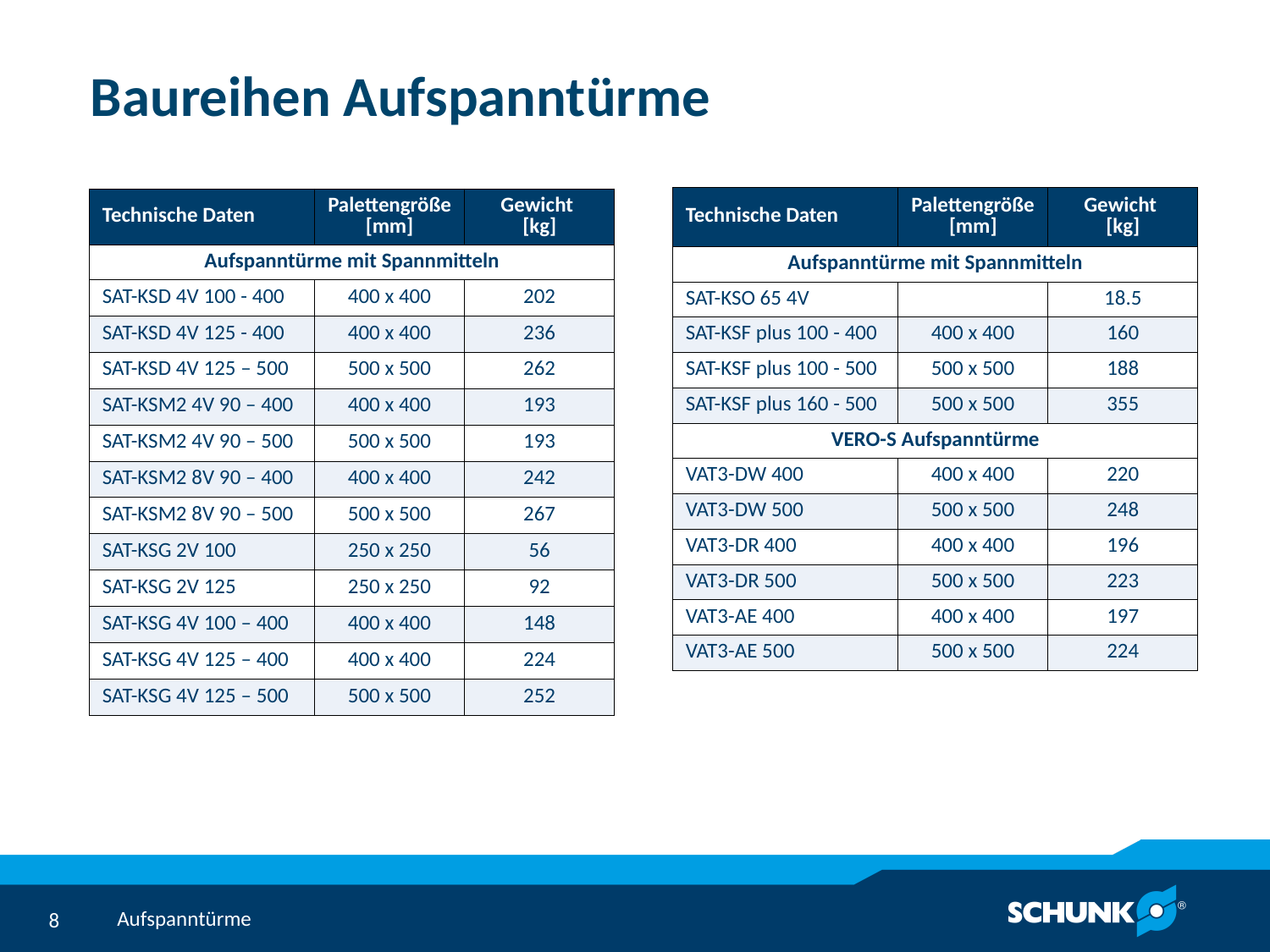

# Baureihen Aufspanntürme
| Technische Daten | Palettengröße [mm] | Gewicht [kg] |
| --- | --- | --- |
| Aufspanntürme mit Spannmitteln |  |  |
| SAT-KSO 65 4V |  | 18.5 |
| SAT-KSF plus 100 - 400 | 400 x 400 | 160 |
| SAT-KSF plus 100 - 500 | 500 x 500 | 188 |
| SAT-KSF plus 160 - 500 | 500 x 500 | 355 |
| VERO-S Aufspanntürme |  |  |
| VAT3-DW 400 | 400 x 400 | 220 |
| VAT3-DW 500 | 500 x 500 | 248 |
| VAT3-DR 400 | 400 x 400 | 196 |
| VAT3-DR 500 | 500 x 500 | 223 |
| VAT3-AE 400 | 400 x 400 | 197 |
| VAT3-AE 500 | 500 x 500 | 224 |
| Technische Daten | Palettengröße [mm] | Gewicht [kg] |
| --- | --- | --- |
| Aufspanntürme mit Spannmitteln |  |  |
| SAT-KSD 4V 100 - 400 | 400 x 400 | 202 |
| SAT-KSD 4V 125 - 400 | 400 x 400 | 236 |
| SAT-KSD 4V 125 – 500 | 500 x 500 | 262 |
| SAT-KSM2 4V 90 – 400 | 400 x 400 | 193 |
| SAT-KSM2 4V 90 – 500 | 500 x 500 | 193 |
| SAT-KSM2 8V 90 – 400 | 400 x 400 | 242 |
| SAT-KSM2 8V 90 – 500 | 500 x 500 | 267 |
| SAT-KSG 2V 100 | 250 x 250 | 56 |
| SAT-KSG 2V 125 | 250 x 250 | 92 |
| SAT-KSG 4V 100 – 400 | 400 x 400 | 148 |
| SAT-KSG 4V 125 – 400 | 400 x 400 | 224 |
| SAT-KSG 4V 125 – 500 | 500 x 500 | 252 |
Aufspanntürme